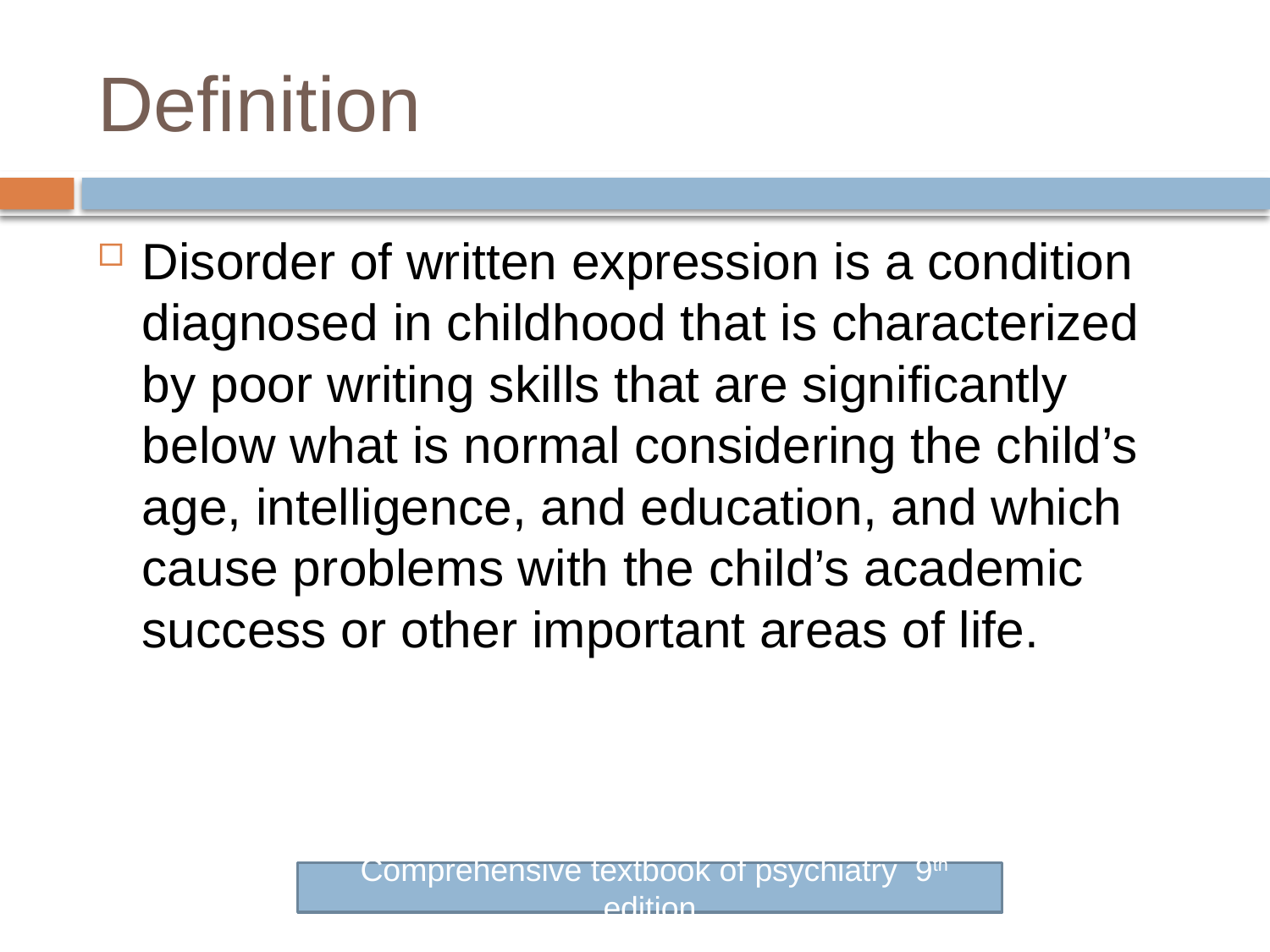

# Definition
Disorder of written expression is a condition diagnosed in childhood that is characterized by poor writing skills that are significantly below what is normal considering the child’s age, intelligence, and education, and which cause problems with the child’s academic success or other important areas of life.
 Comprehensive textbook of psychiatry  9th edition